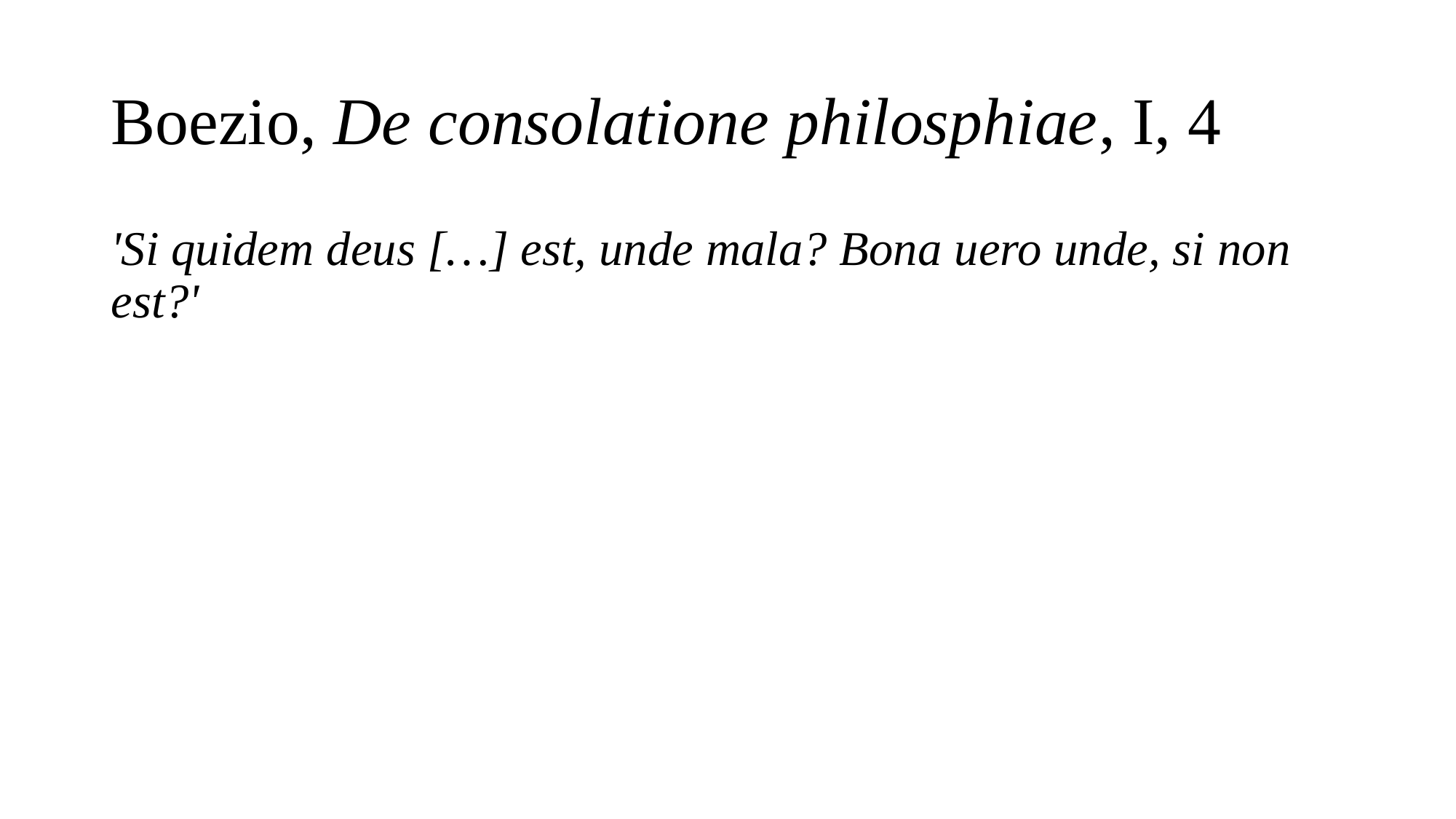

# Boezio, De consolatione philosphiae, I, 4
'Si quidem deus […] est, unde mala? Bona uero unde, si non est?'